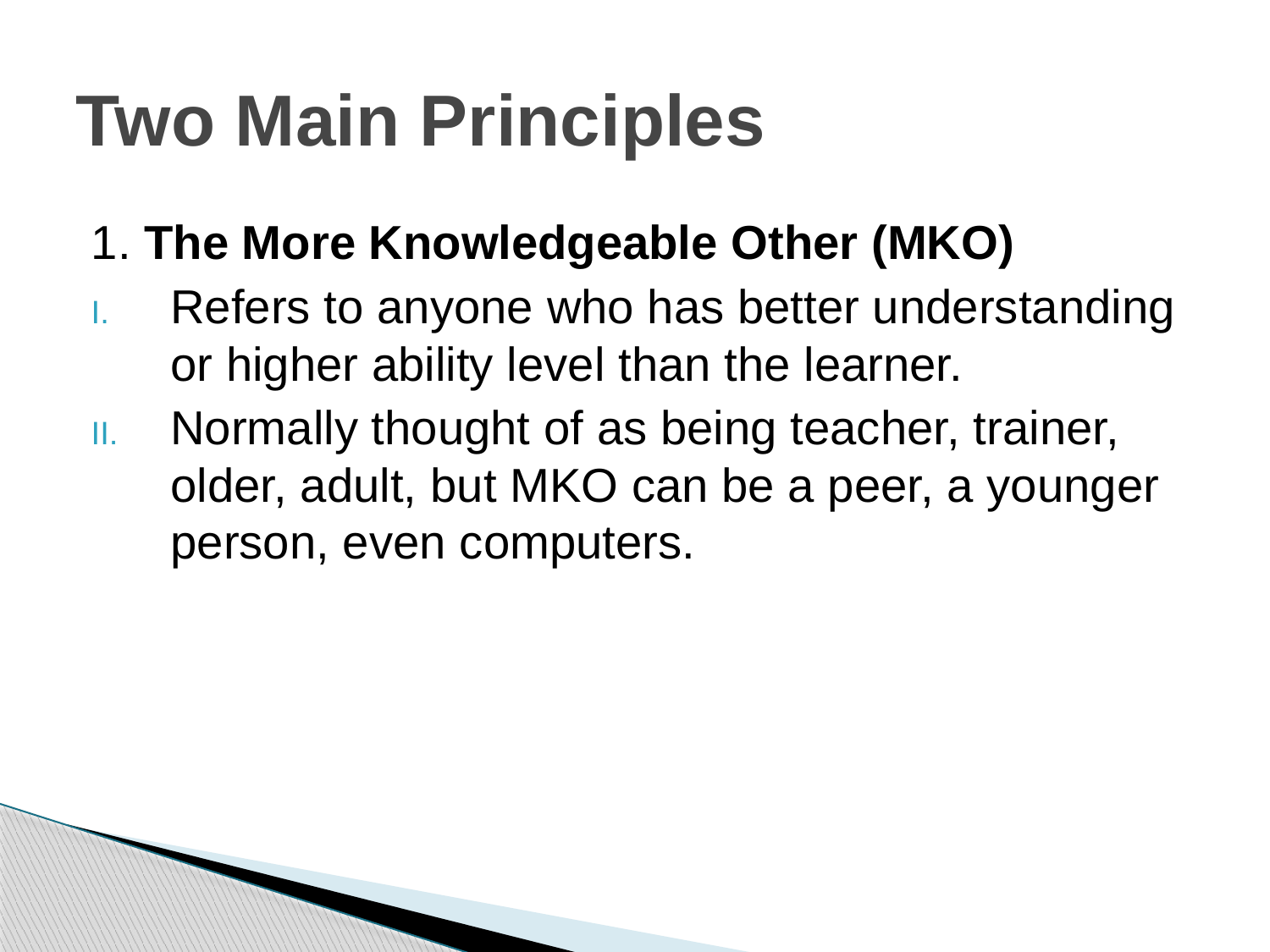

# Two Main Principles
1. The More Knowledgeable Other (MKO)
Refers to anyone who has better understanding or higher ability level than the learner.
Normally thought of as being teacher, trainer, older, adult, but MKO can be a peer, a younger person, even computers.